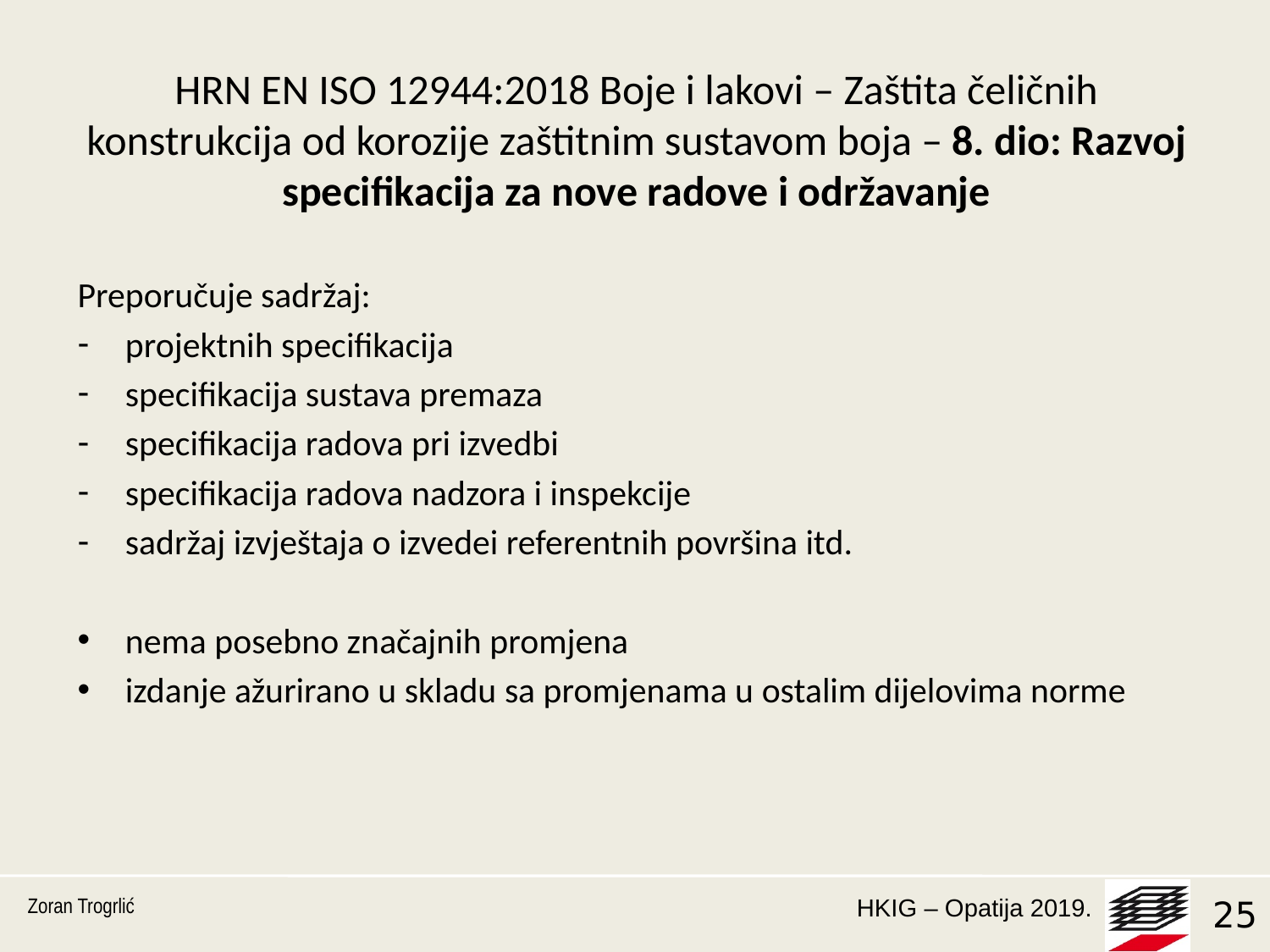

# HRN EN ISO 12944:2018 Boje i lakovi – Zaštita čeličnih konstrukcija od korozije zaštitnim sustavom boja – 8. dio: Razvoj specifikacija za nove radove i održavanje
Preporučuje sadržaj:
projektnih specifikacija
specifikacija sustava premaza
specifikacija radova pri izvedbi
specifikacija radova nadzora i inspekcije
sadržaj izvještaja o izvedei referentnih površina itd.

nema posebno značajnih promjena
izdanje ažurirano u skladu sa promjenama u ostalim dijelovima norme
Zoran Trogrlić
25